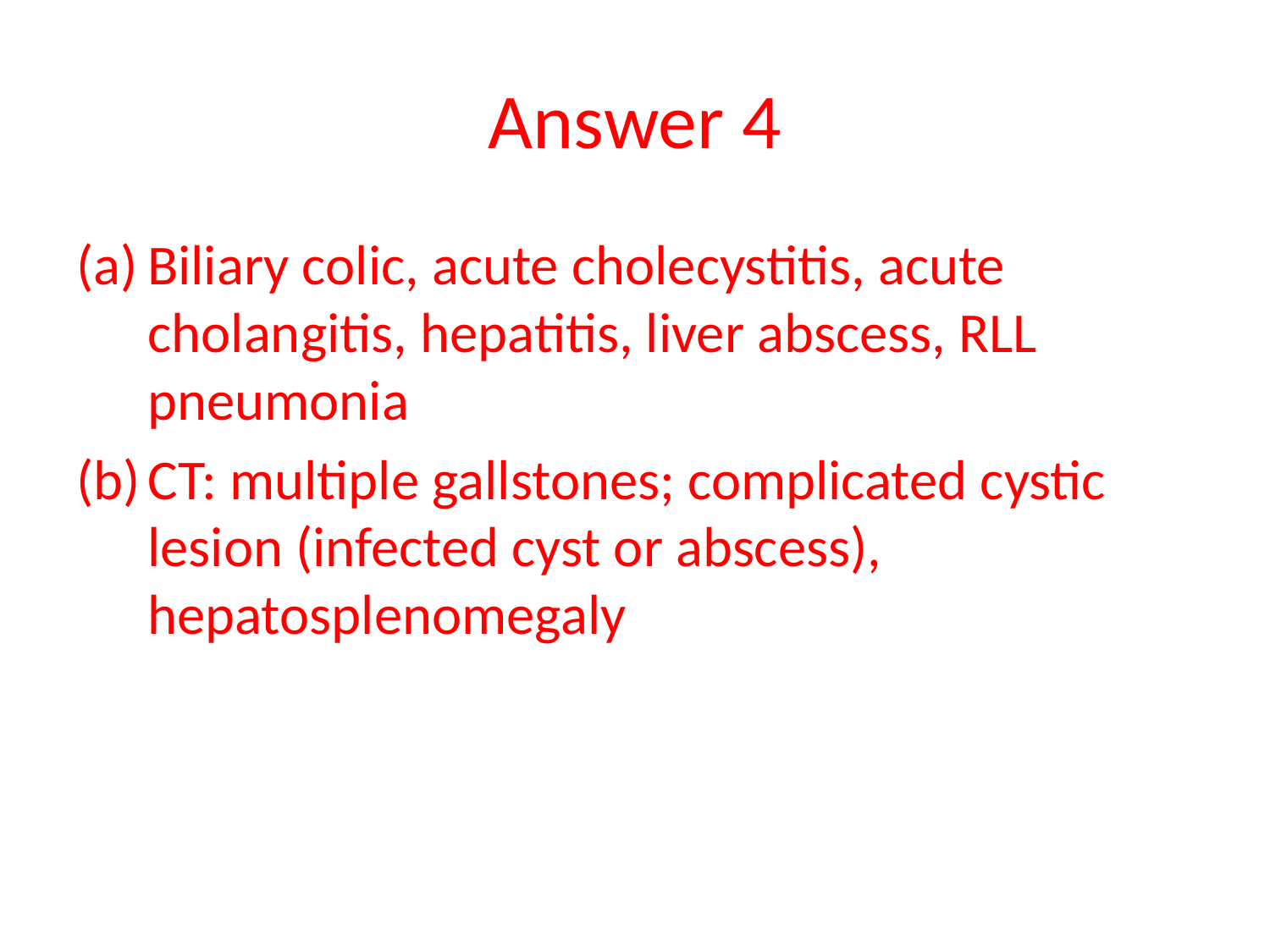

# Answer 4
Biliary colic, acute cholecystitis, acute cholangitis, hepatitis, liver abscess, RLL pneumonia
CT: multiple gallstones; complicated cystic lesion (infected cyst or abscess), hepatosplenomegaly